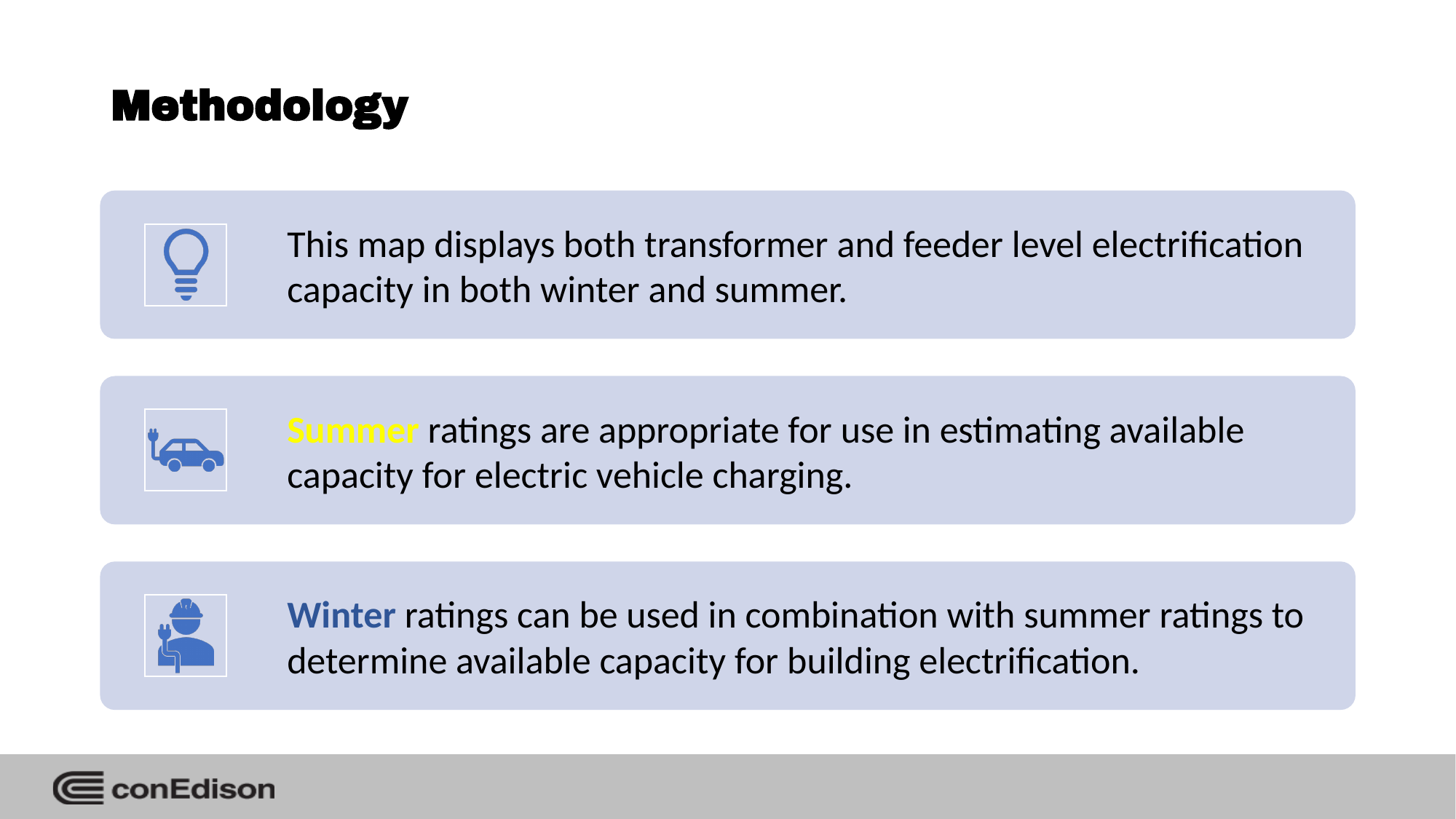

# Methodology
This map displays both transformer and feeder level electrification capacity in both winter and summer.
Summer ratings are appropriate for use in estimating available capacity for electric vehicle charging.
Winter ratings can be used in combination with summer ratings to determine available capacity for building electrification.